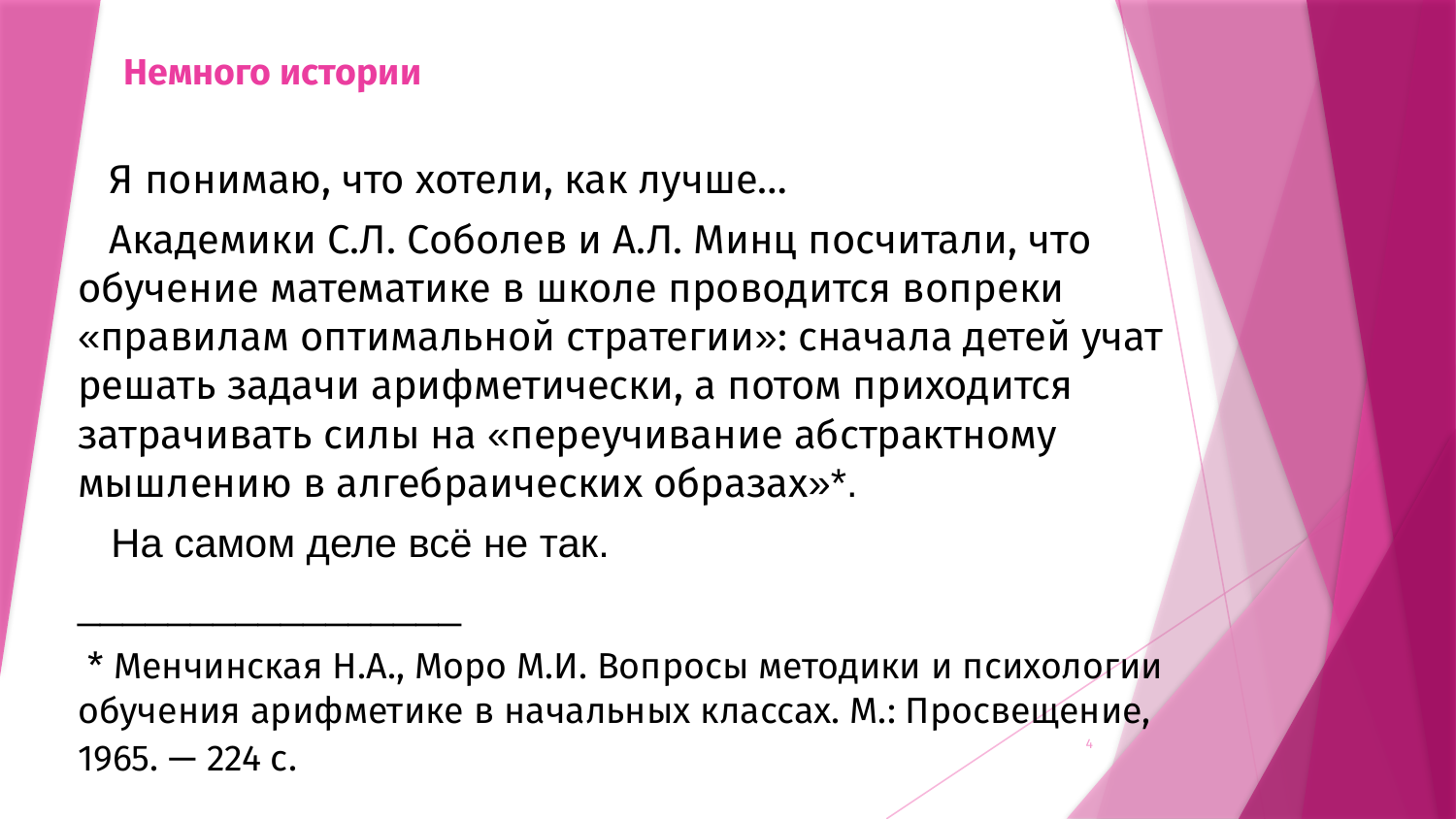

# Немного истории
   Я понимаю, что хотели, как лучше…
   Академики С.Л. Соболев и А.Л. Минц посчитали, что обучение математике в школе проводится вопреки «правилам оптимальной стратегии»: сначала детей учат решать задачи арифметически, а потом приходится затрачивать силы на «переучивание абстрактному мышлению в алгебраических образах»*.
   На самом деле всё не так.
_________________
 * Менчинская Н.А., Моро М.И. Вопросы методики и психологии обучения арифметике в начальных классах. М.: Просвещение, 1965. — 224 с.

4